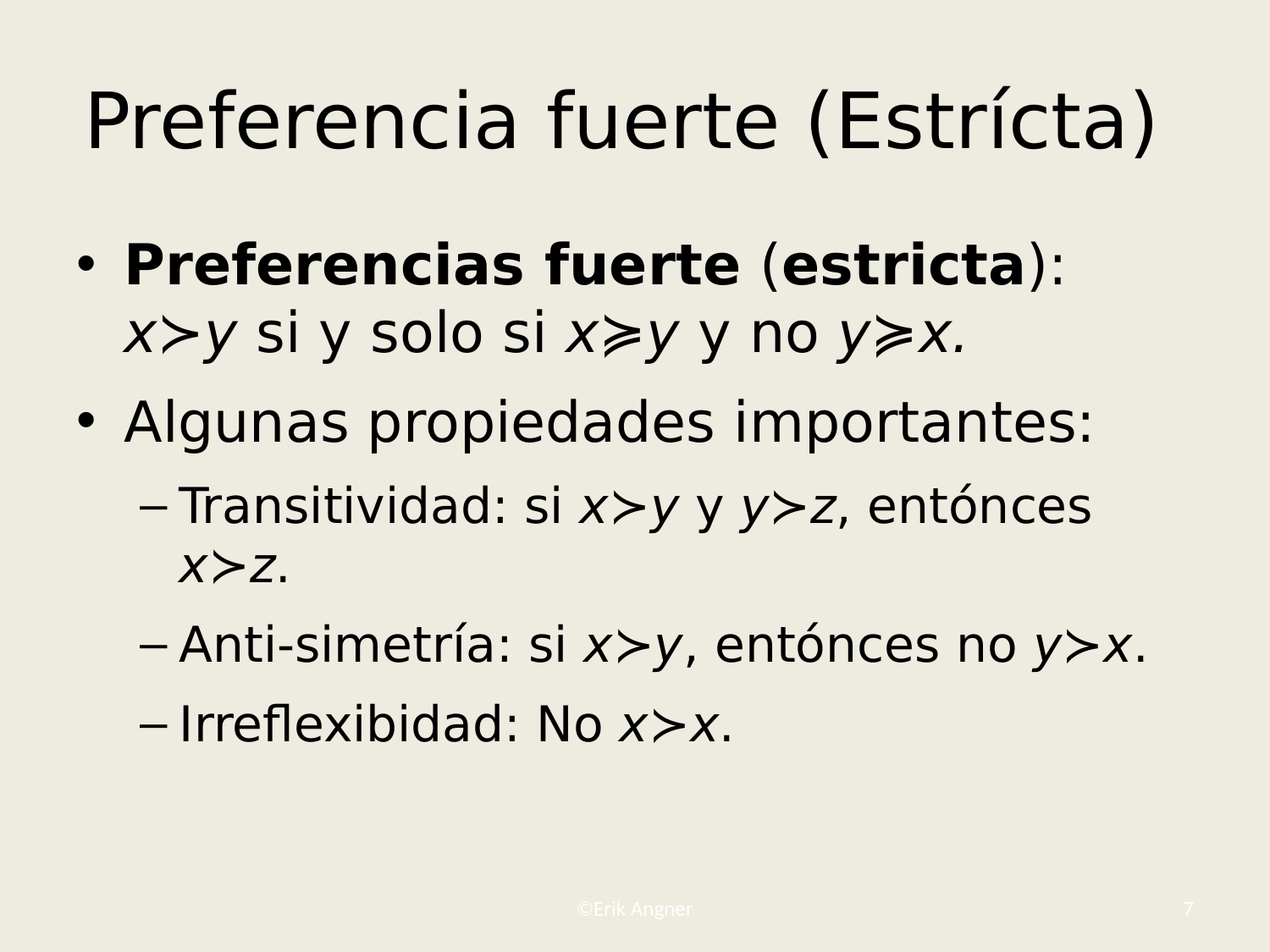

# Preferencia fuerte (Estrícta)
Preferencias fuerte (estricta):
x≻y si y solo si x≽y y no y≽x.
Algunas propiedades importantes:
Transitividad: si x≻y y y≻z, entónces x≻z.
Anti-simetría: si x≻y, entónces no y≻x.
Irreflexibidad: No x≻x.
©Erik Angner
7